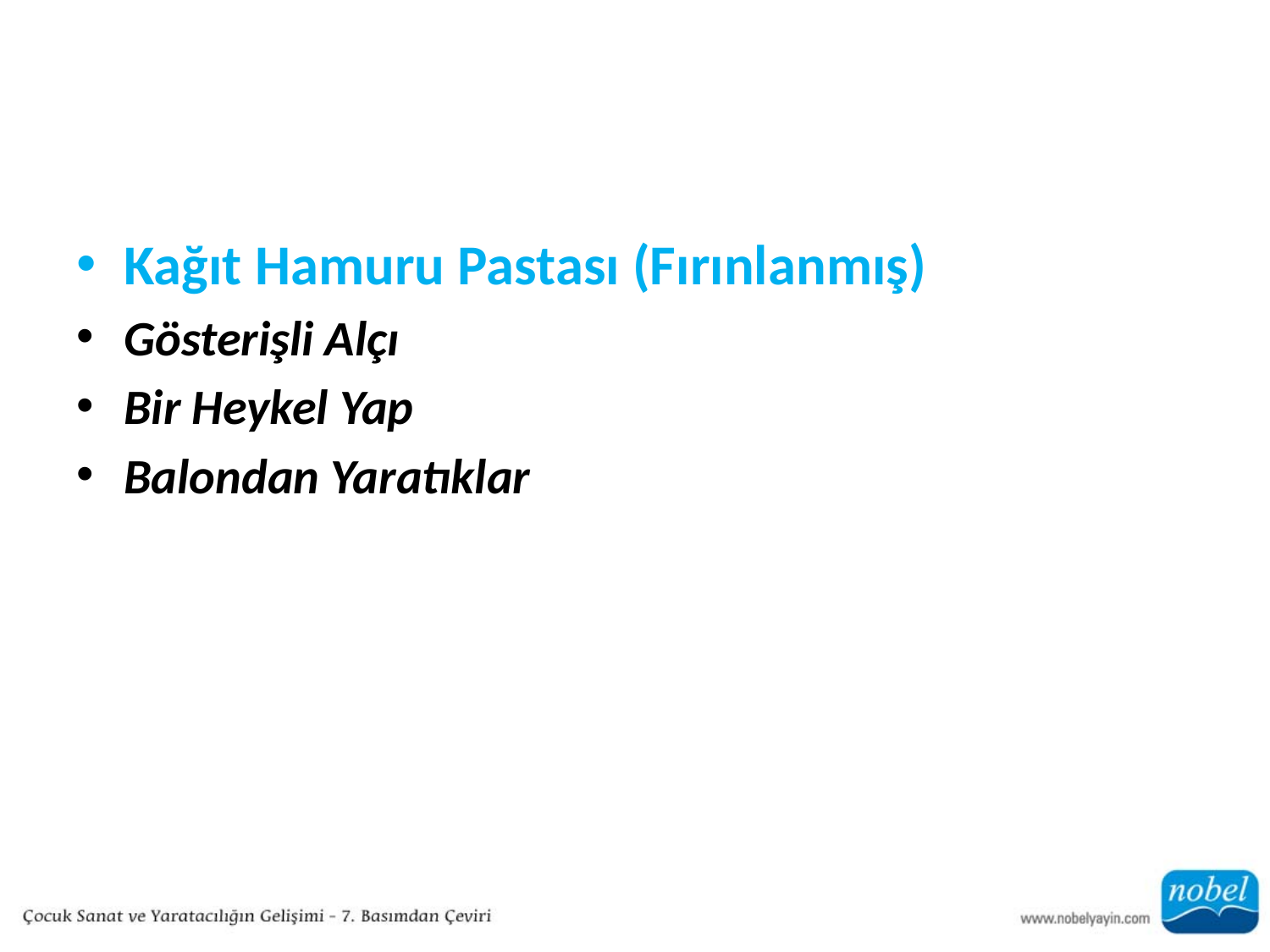

#
Kağıt Hamuru Pastası (Fırınlanmış)
Gösterişli Alçı
Bir Heykel Yap
Balondan Yaratıklar